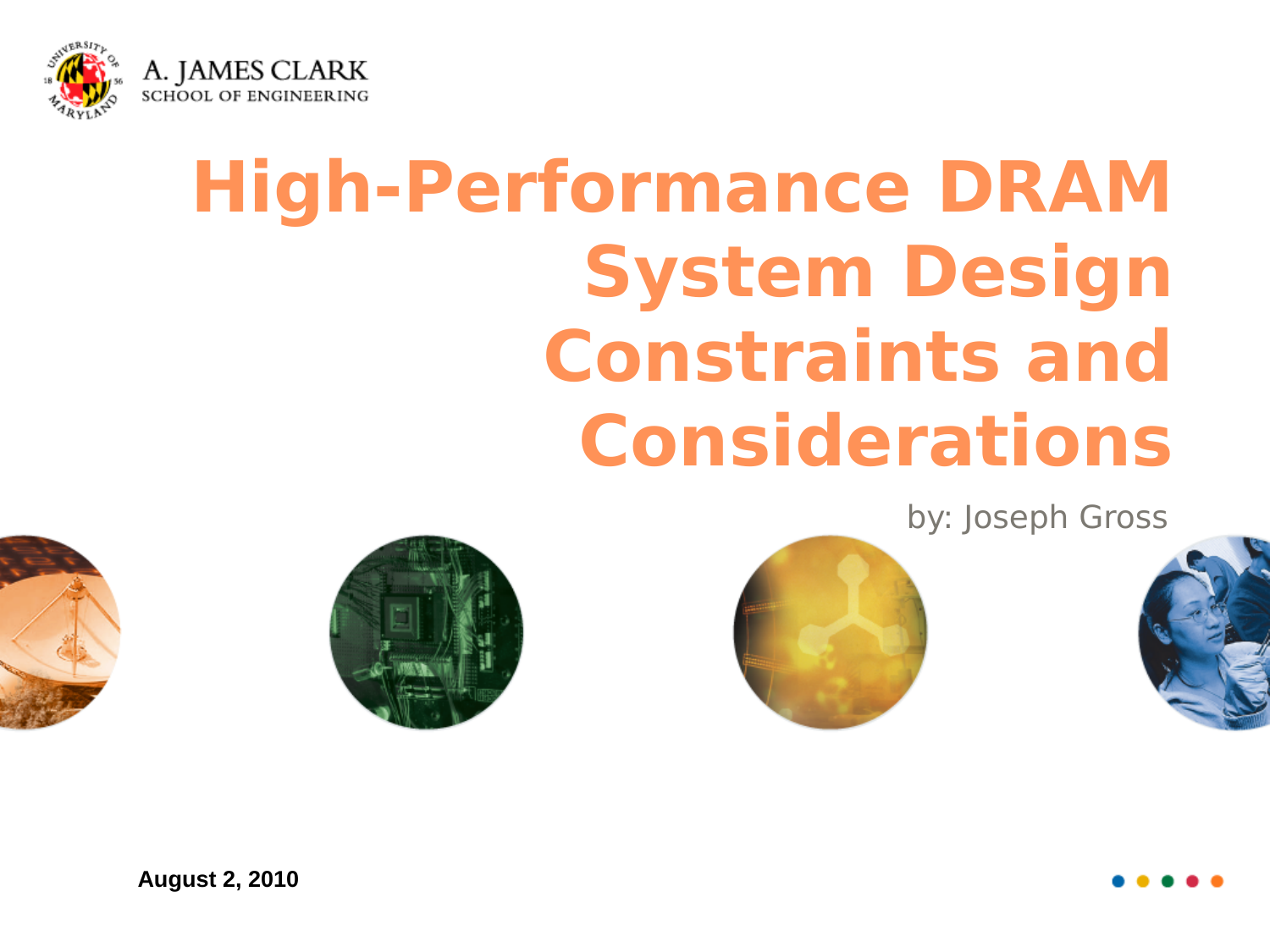

# High-Performance DRAM System Design Constraints and Considerations
by: Joseph Gross
August 2, 2010